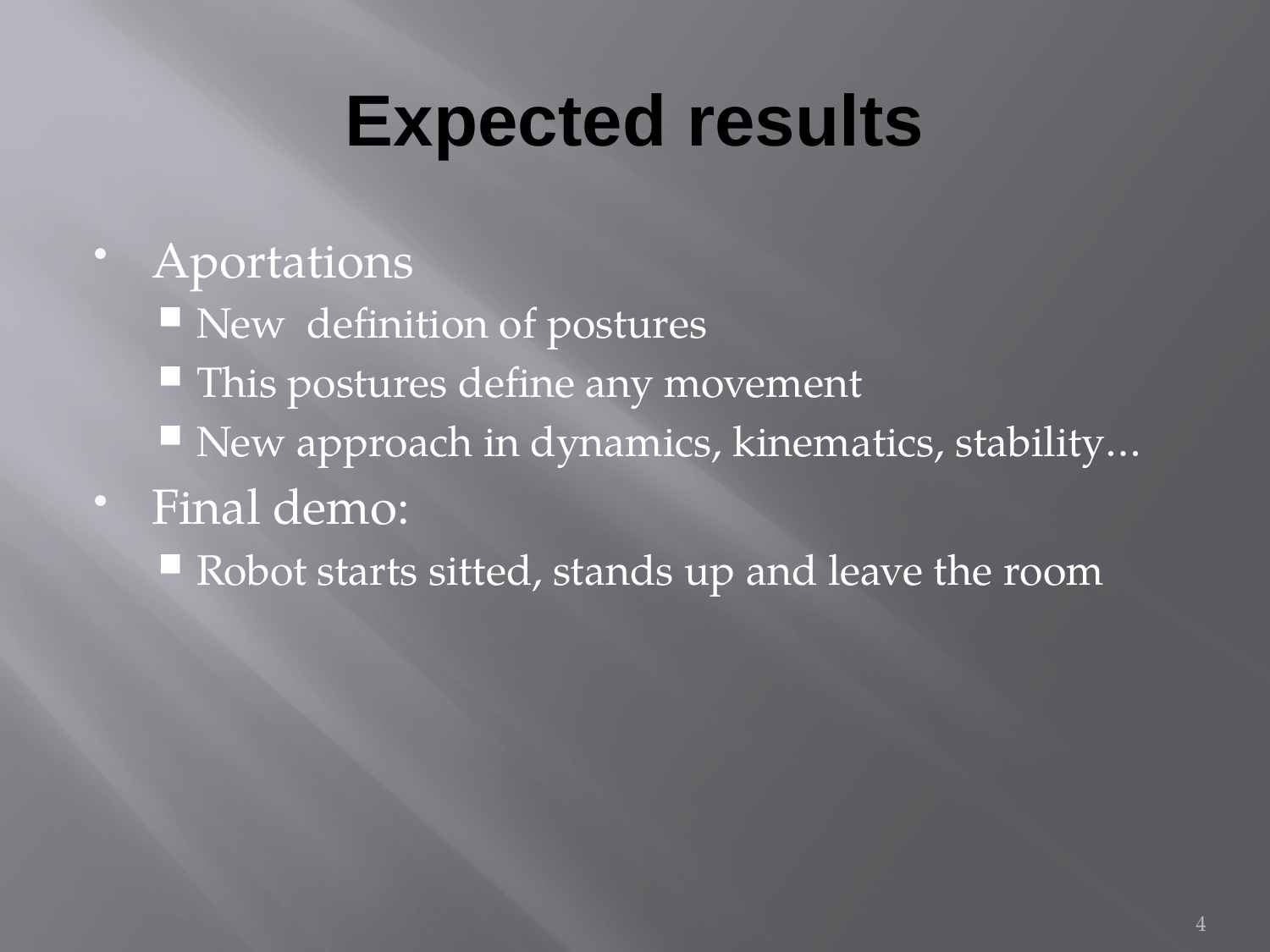

# Expected results
Aportations
New  definition of postures
This postures define any movement
New approach in dynamics, kinematics, stability…
Final demo:
Robot starts sitted, stands up and leave the room
4